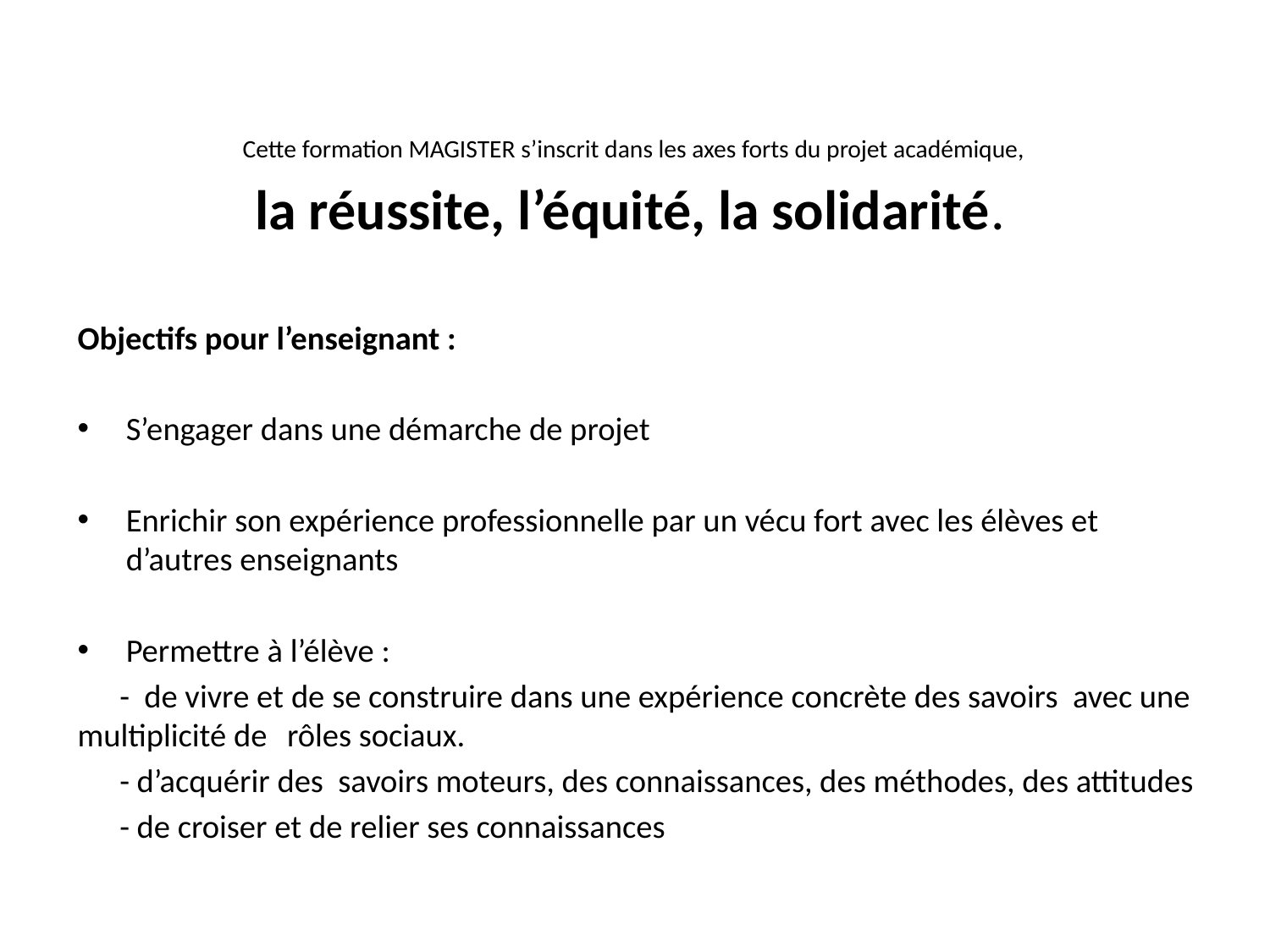

Cette formation MAGISTER s’inscrit dans les axes forts du projet académique,
la réussite, l’équité, la solidarité.

Objectifs pour l’enseignant :

S’engager dans une démarche de projet

Enrichir son expérience professionnelle par un vécu fort avec les élèves et d’autres enseignants

Permettre à l’élève :
	-  de vivre et de se construire dans une expérience concrète des savoirs  avec une multiplicité de 	rôles sociaux.
	- d’acquérir des  savoirs moteurs, des connaissances, des méthodes, des attitudes
	- de croiser et de relier ses connaissances